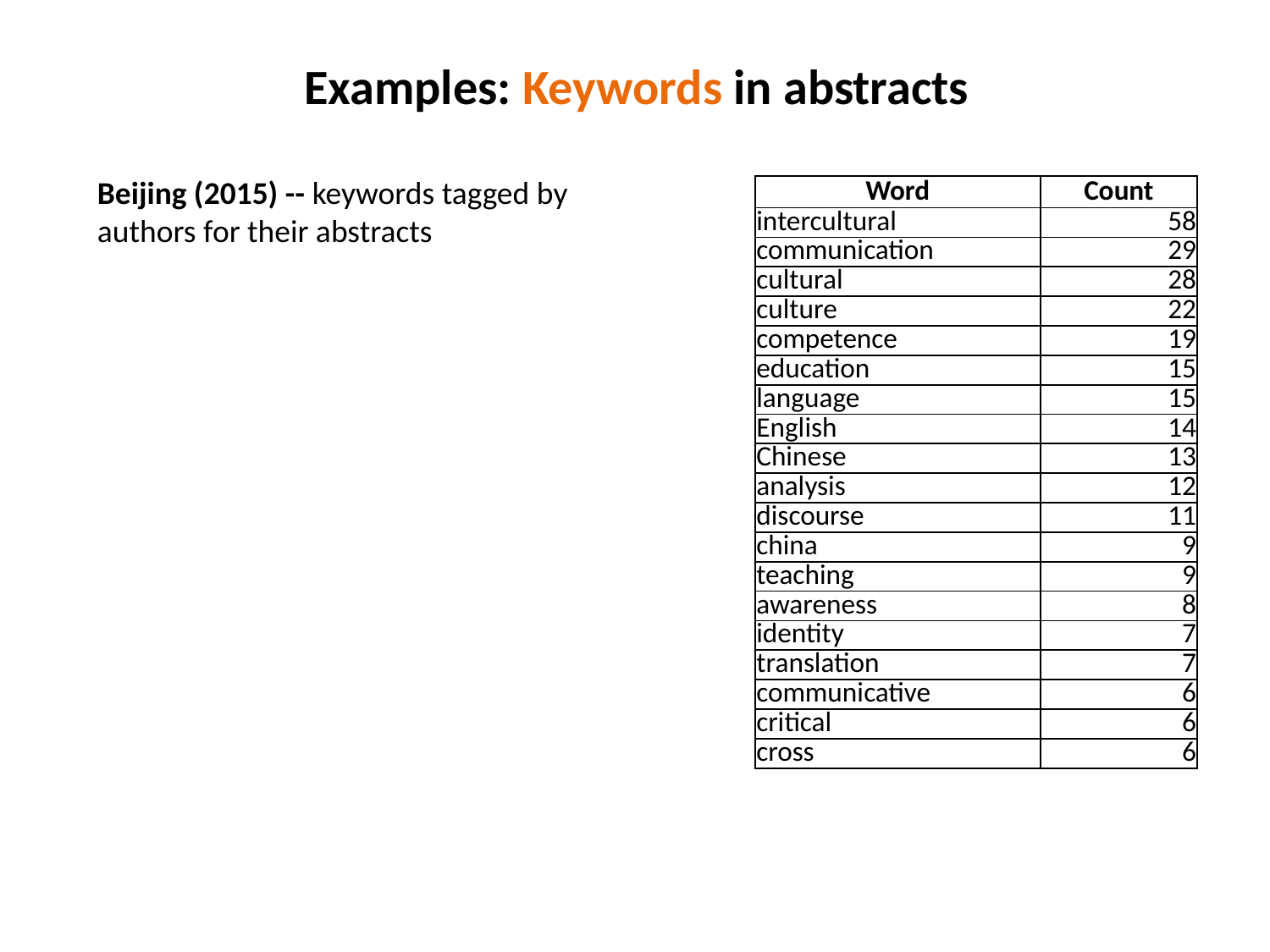

# Examples: Keywords in abstracts
Beijing (2015) -- keywords tagged by authors for their abstracts
| Word | Count |
| --- | --- |
| intercultural | 58 |
| communication | 29 |
| cultural | 28 |
| culture | 22 |
| competence | 19 |
| education | 15 |
| language | 15 |
| English | 14 |
| Chinese | 13 |
| analysis | 12 |
| discourse | 11 |
| china | 9 |
| teaching | 9 |
| awareness | 8 |
| identity | 7 |
| translation | 7 |
| communicative | 6 |
| critical | 6 |
| cross | 6 |